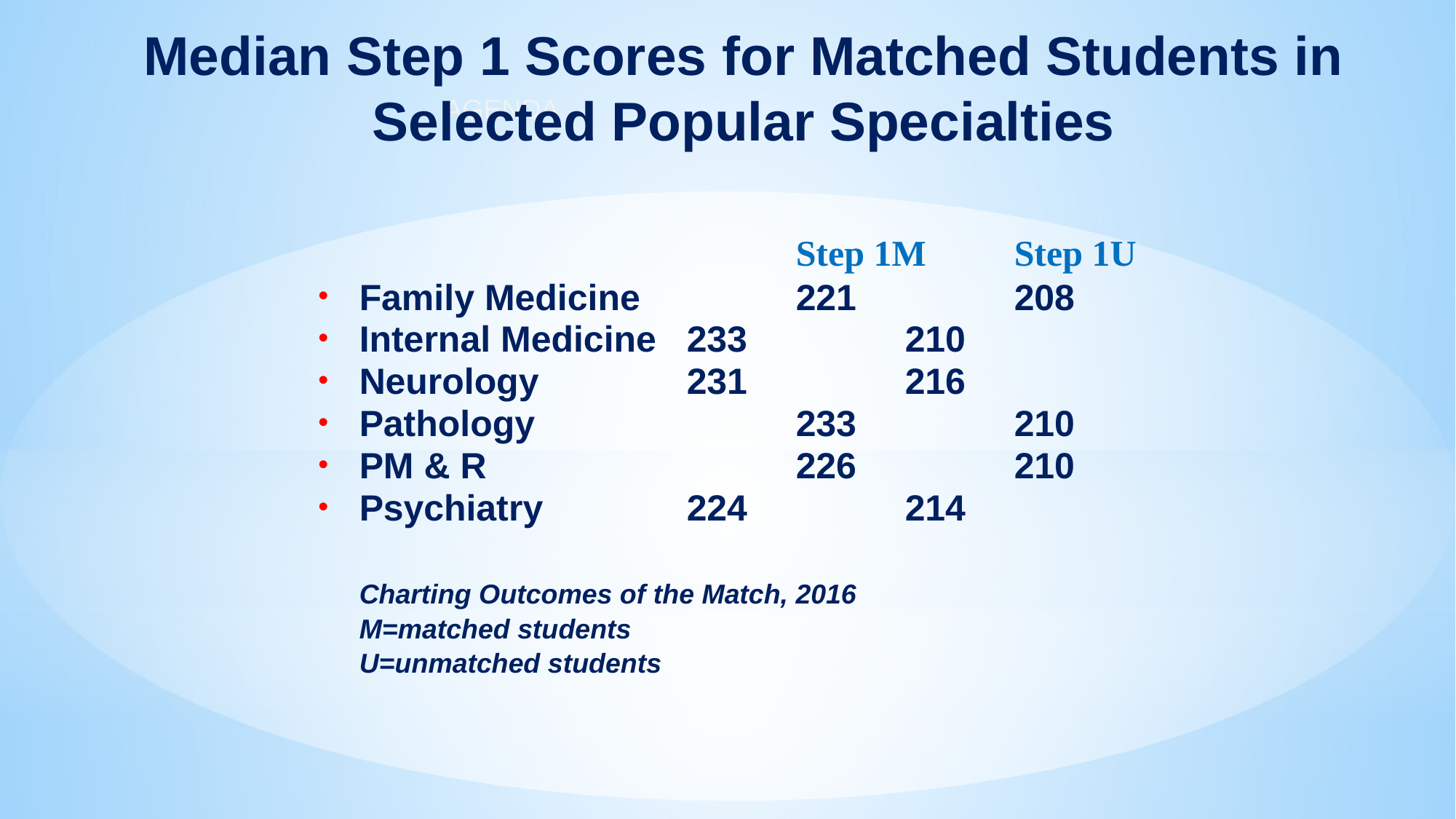

Median Step 1 Scores for Matched Students in Selected Popular Specialties
AGENDA

					Step 1M	Step 1U
Family Medicine		221		208
Internal Medicine	233		210
Neurology		231		216
Pathology			233		210
PM & R			226		210
Psychiatry		224		214

	Charting Outcomes of the Match, 2016
	M=matched students
	U=unmatched students